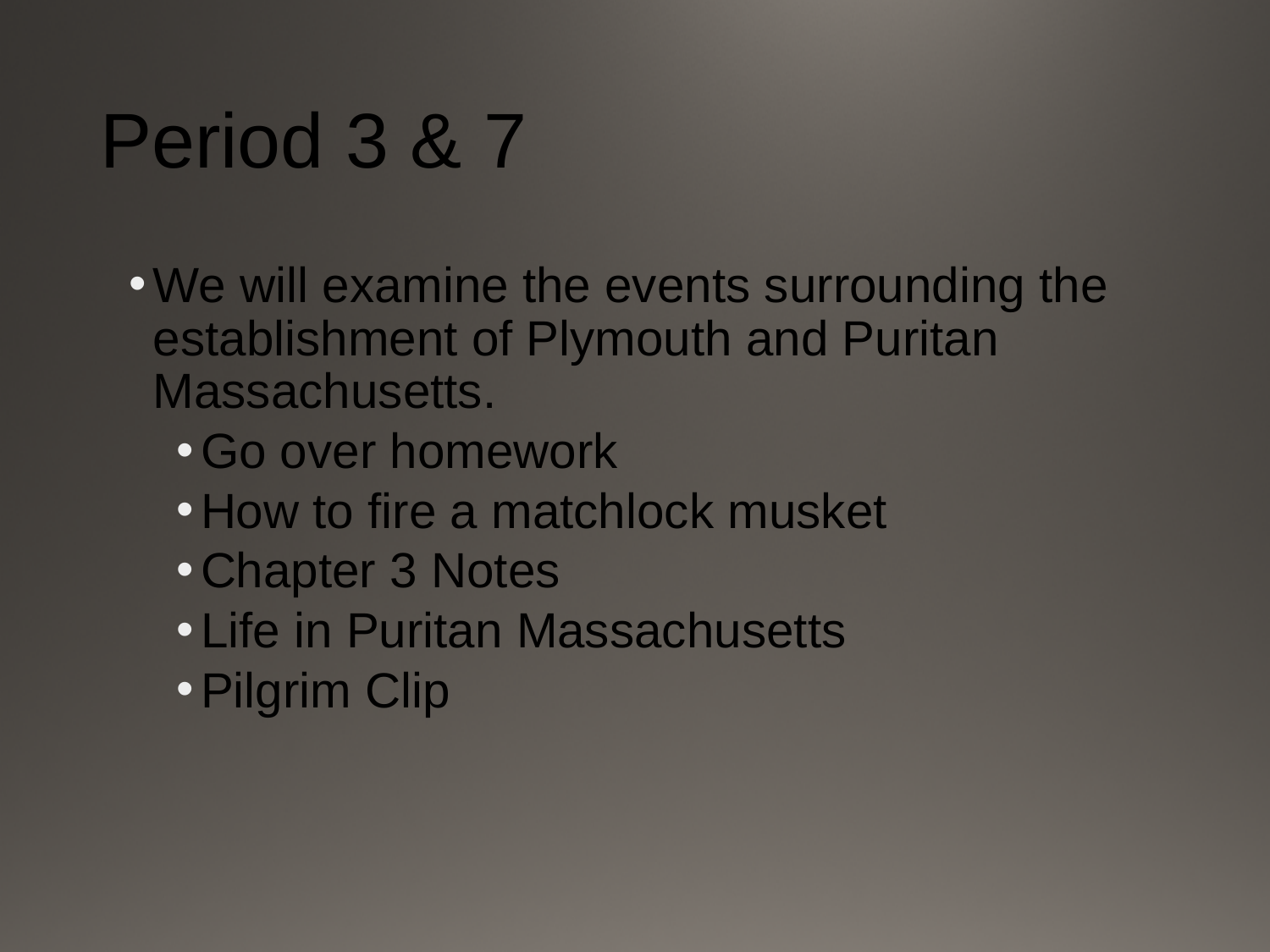

# Period 3 & 7
We will examine the events surrounding the establishment of Plymouth and Puritan Massachusetts.
Go over homework
How to fire a matchlock musket
Chapter 3 Notes
Life in Puritan Massachusetts
Pilgrim Clip